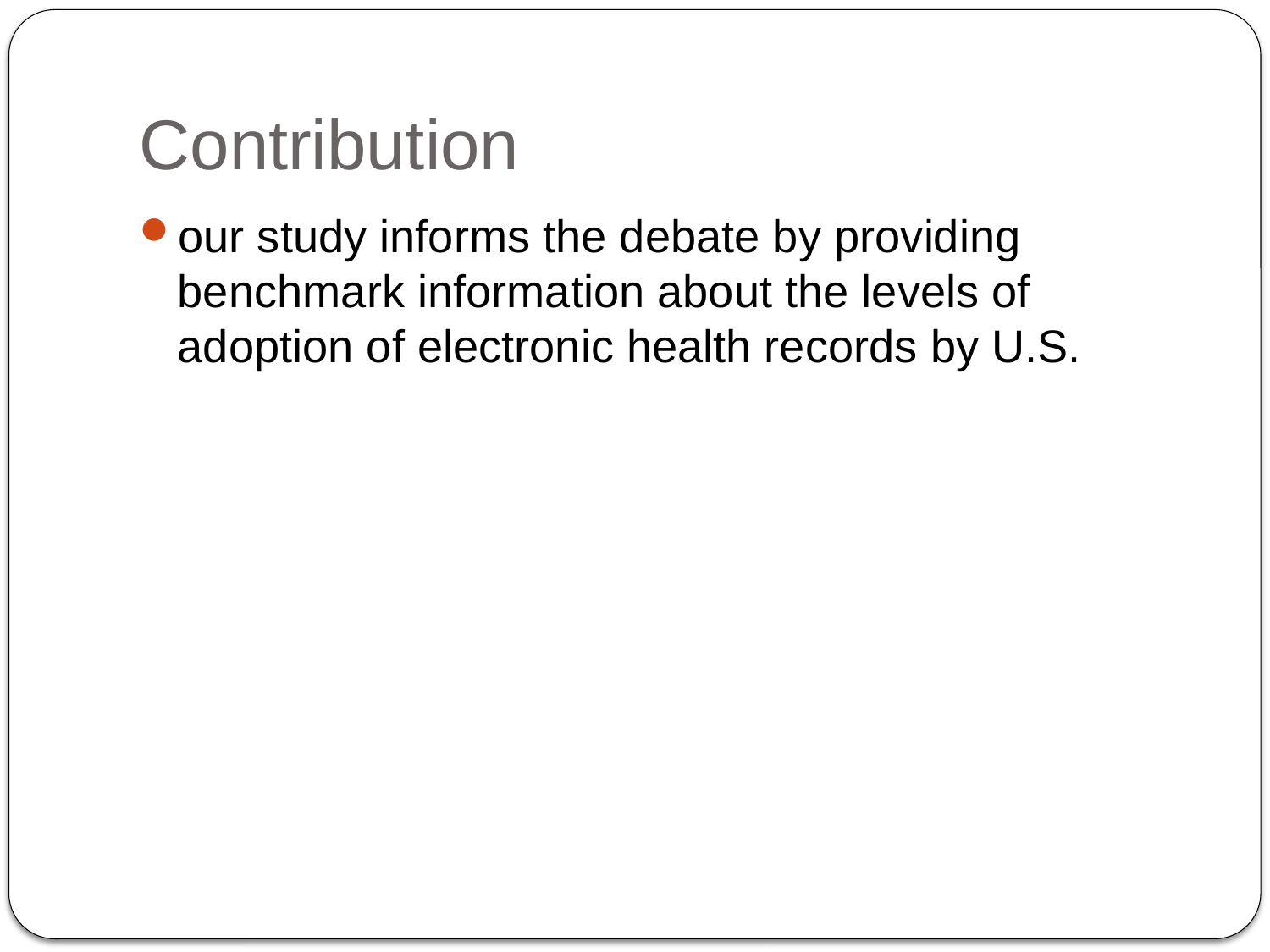

# Contribution
our study informs the debate by providing benchmark information about the levels of adoption of electronic health records by U.S.